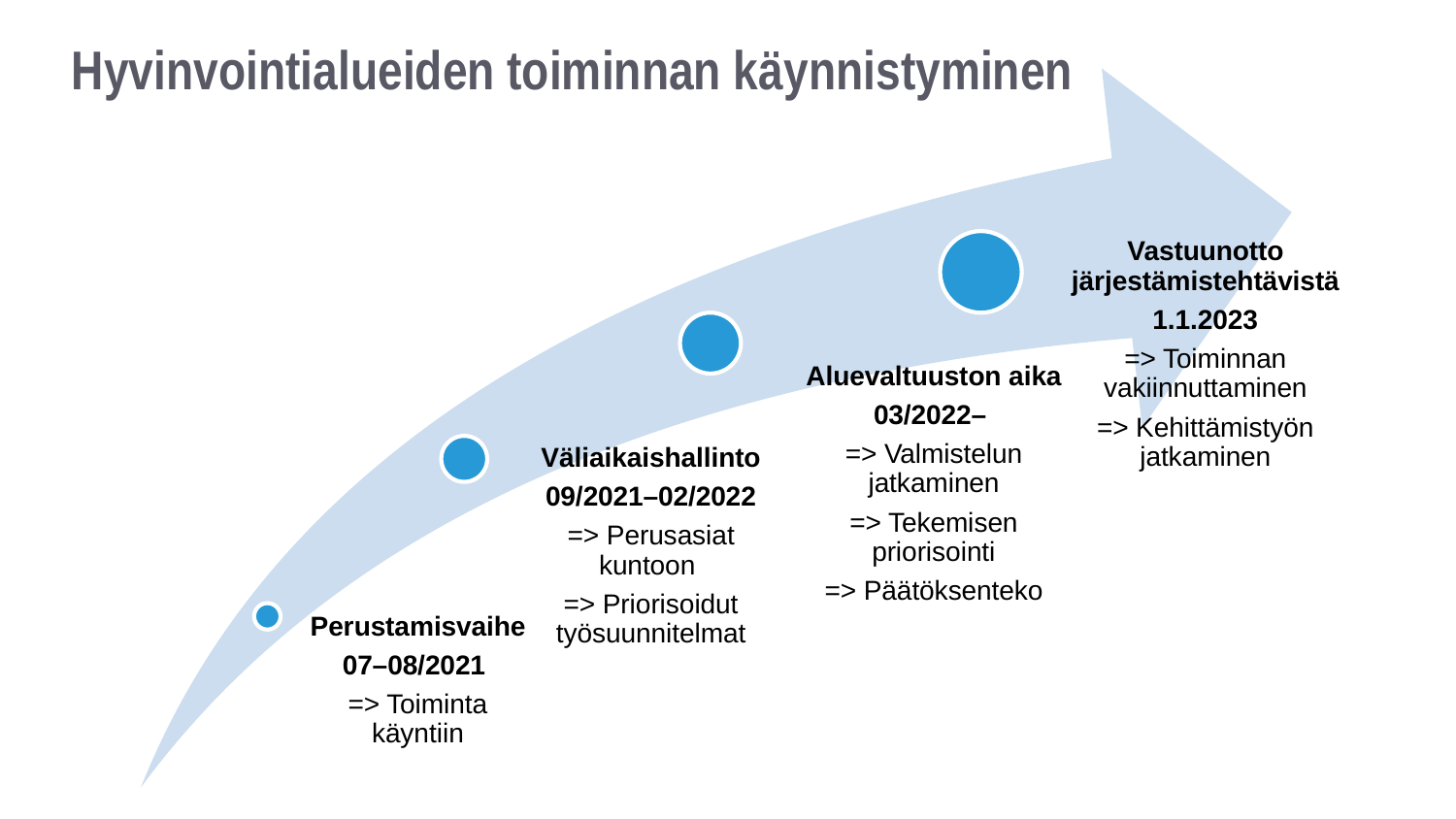

# Hyvinvointialueiden toiminnan käynnistyminen

Vastuunotto järjestämistehtävistä
1.1.2023
=> Toiminnan vakiinnuttaminen
=> Kehittämistyön jatkaminen

Aluevaltuuston aika
03/2022–
=> Valmistelun jatkaminen
=> Tekemisen priorisointi
=> Päätöksenteko

Väliaikaishallinto
09/2021–02/2022
=> Perusasiat kuntoon
=> Priorisoidut työsuunnitelmat

Perustamisvaihe
07–08/2021
=> Toiminta käyntiin